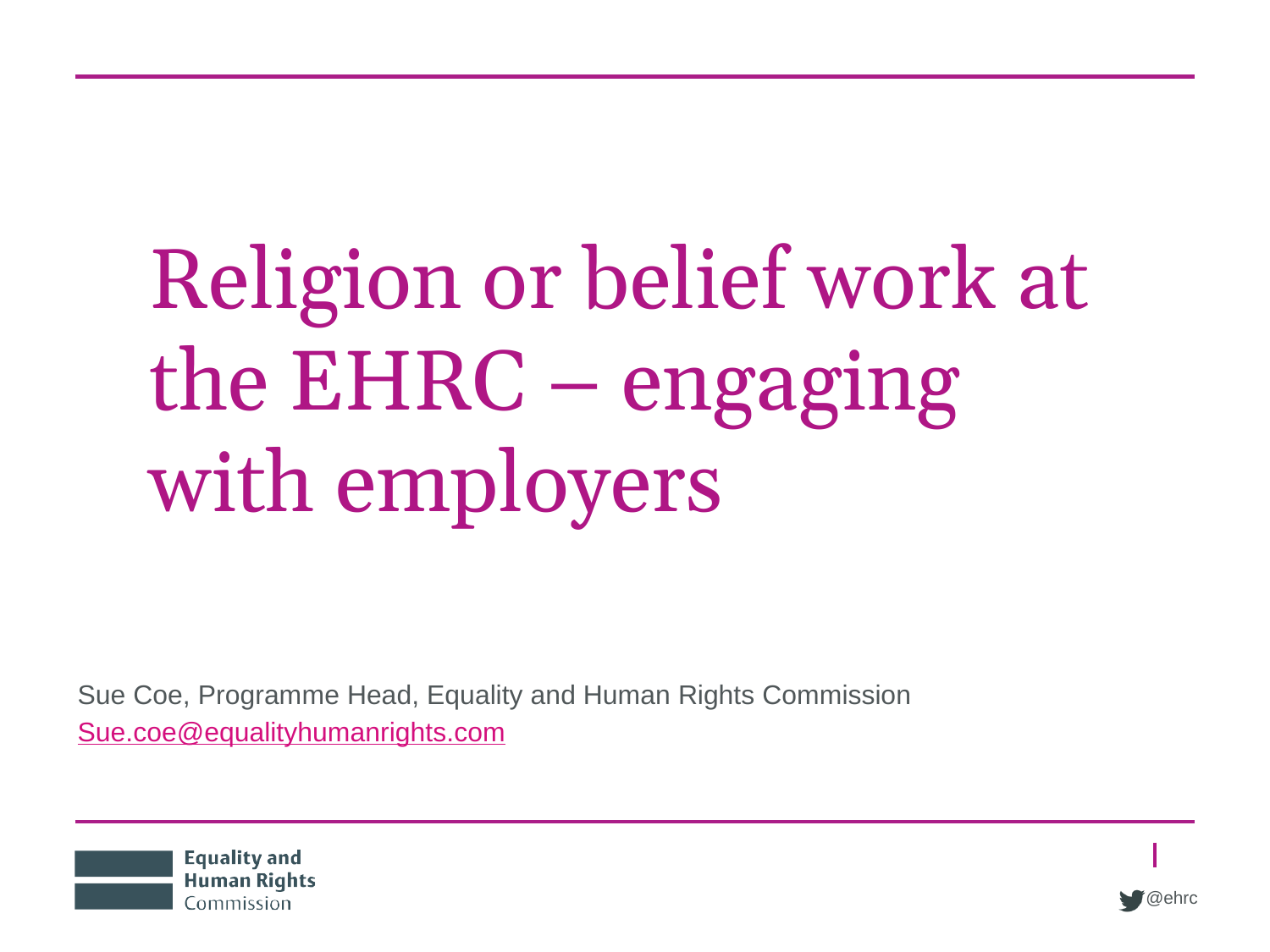

# Religion or belief work at the EHRC – engaging with employers

Sue Coe, Programme Head, Equality and Human Rights Commission
Sue.coe@equalityhumanrights.com